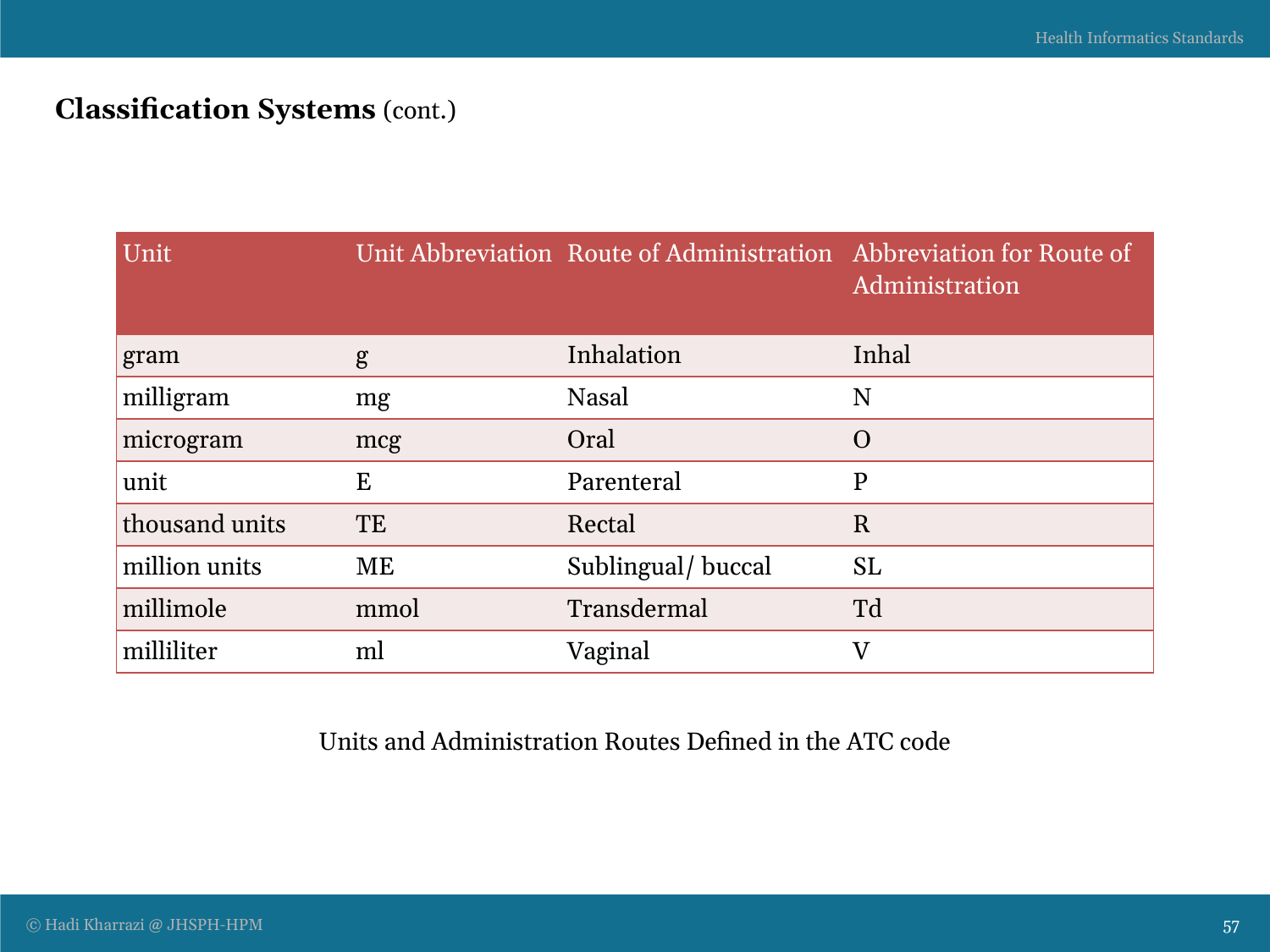

# Classification Systems (cont.)
| Unit | Unit Abbreviation | Route of Administration | Abbreviation for Route of Administration |
| --- | --- | --- | --- |
| gram | g | Inhalation | Inhal |
| milligram | mg | Nasal | N |
| microgram | mcg | Oral | O |
| unit | E | Parenteral | P |
| thousand units | TE | Rectal | R |
| million units | ME | Sublingual/ buccal | SL |
| millimole | mmol | Transdermal | Td |
| milliliter | ml | Vaginal | V |
Units and Administration Routes Defined in the ATC code
57